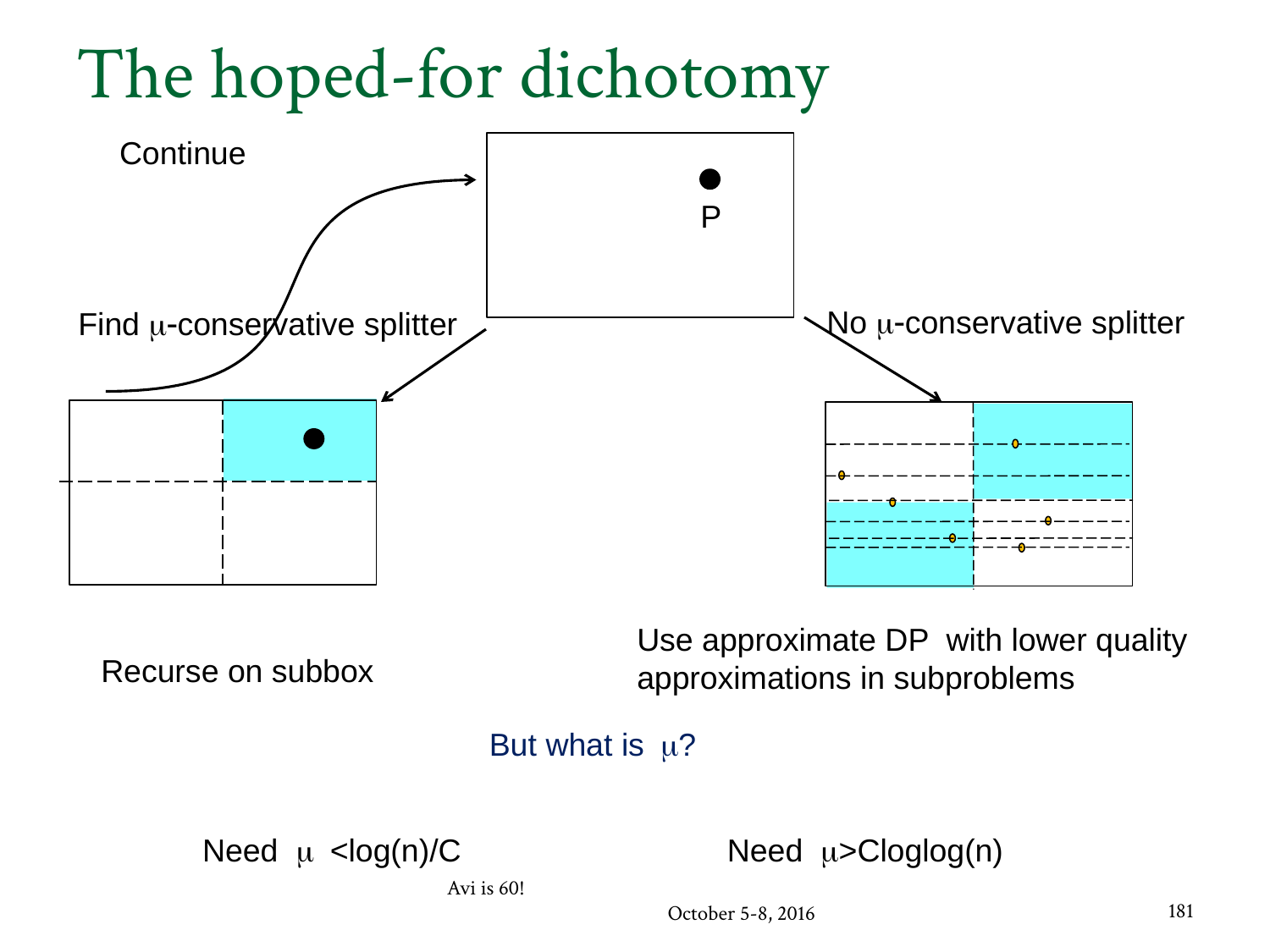

# The hoped-for dichotomy
Continue

P
No μ−conservative splitter
Find μ−conservative splitter

Use approximate DP  with lower quality approximations in subproblems

Recurse on subbox
But what is μ?

Need  μ <log(n)/C
Need  μ>Cloglog(n)
181
Avi is 60!                                                                                                               October 5-8, 2016